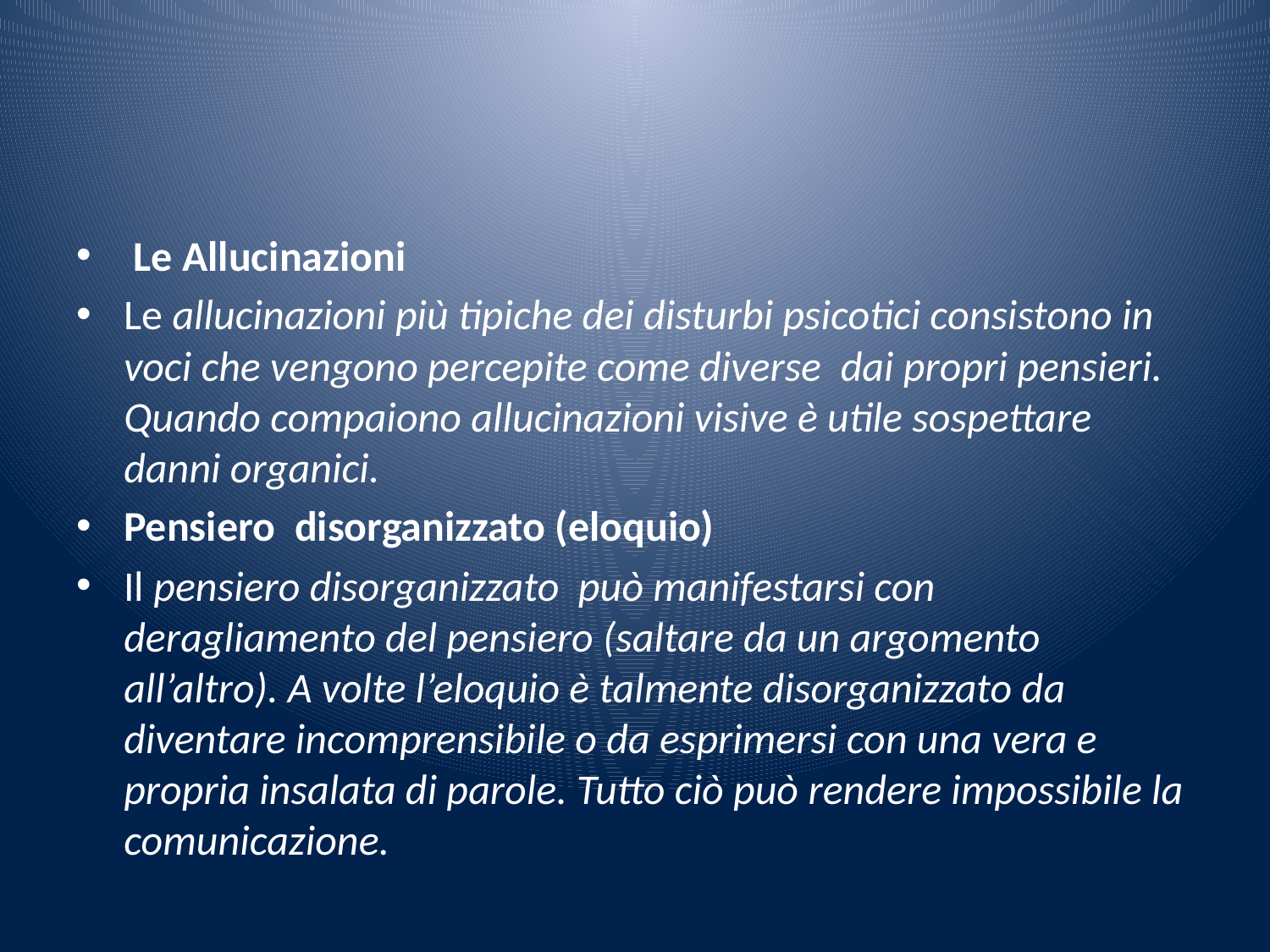

#
 Le Allucinazioni
Le allucinazioni più tipiche dei disturbi psicotici consistono in voci che vengono percepite come diverse  dai propri pensieri. Quando compaiono allucinazioni visive è utile sospettare danni organici.
Pensiero  disorganizzato (eloquio)
Il pensiero disorganizzato  può manifestarsi con deragliamento del pensiero (saltare da un argomento all’altro). A volte l’eloquio è talmente disorganizzato da diventare incomprensibile o da esprimersi con una vera e propria insalata di parole. Tutto ciò può rendere impossibile la comunicazione.